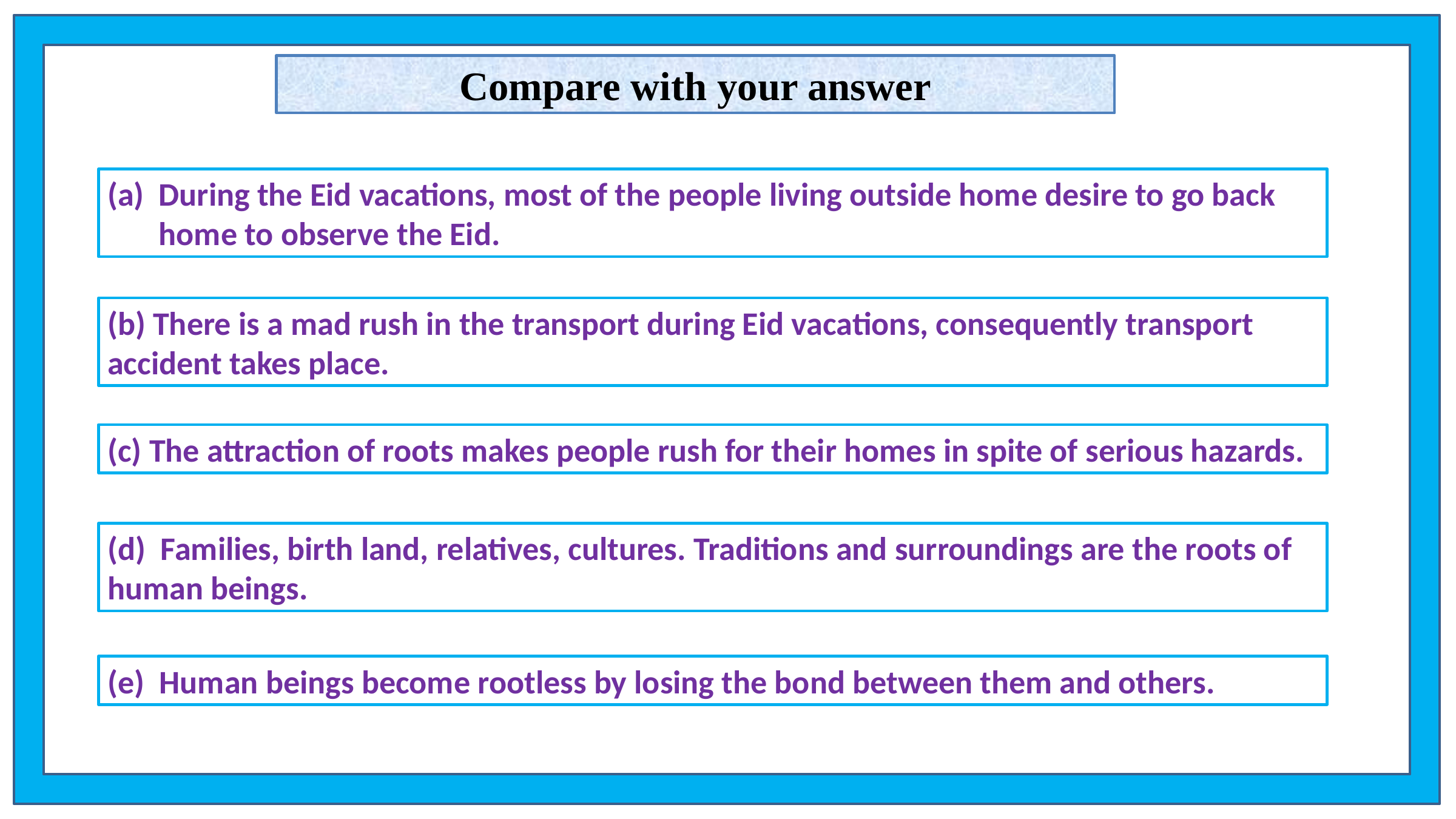

Compare with your answer
During the Eid vacations, most of the people living outside home desire to go back home to observe the Eid.
(b) There is a mad rush in the transport during Eid vacations, consequently transport accident takes place.
(c) The attraction of roots makes people rush for their homes in spite of serious hazards.
(d)  Families, birth land, relatives, cultures. Traditions and surroundings are the roots of human beings.
(e)  Human beings become rootless by losing the bond between them and others.